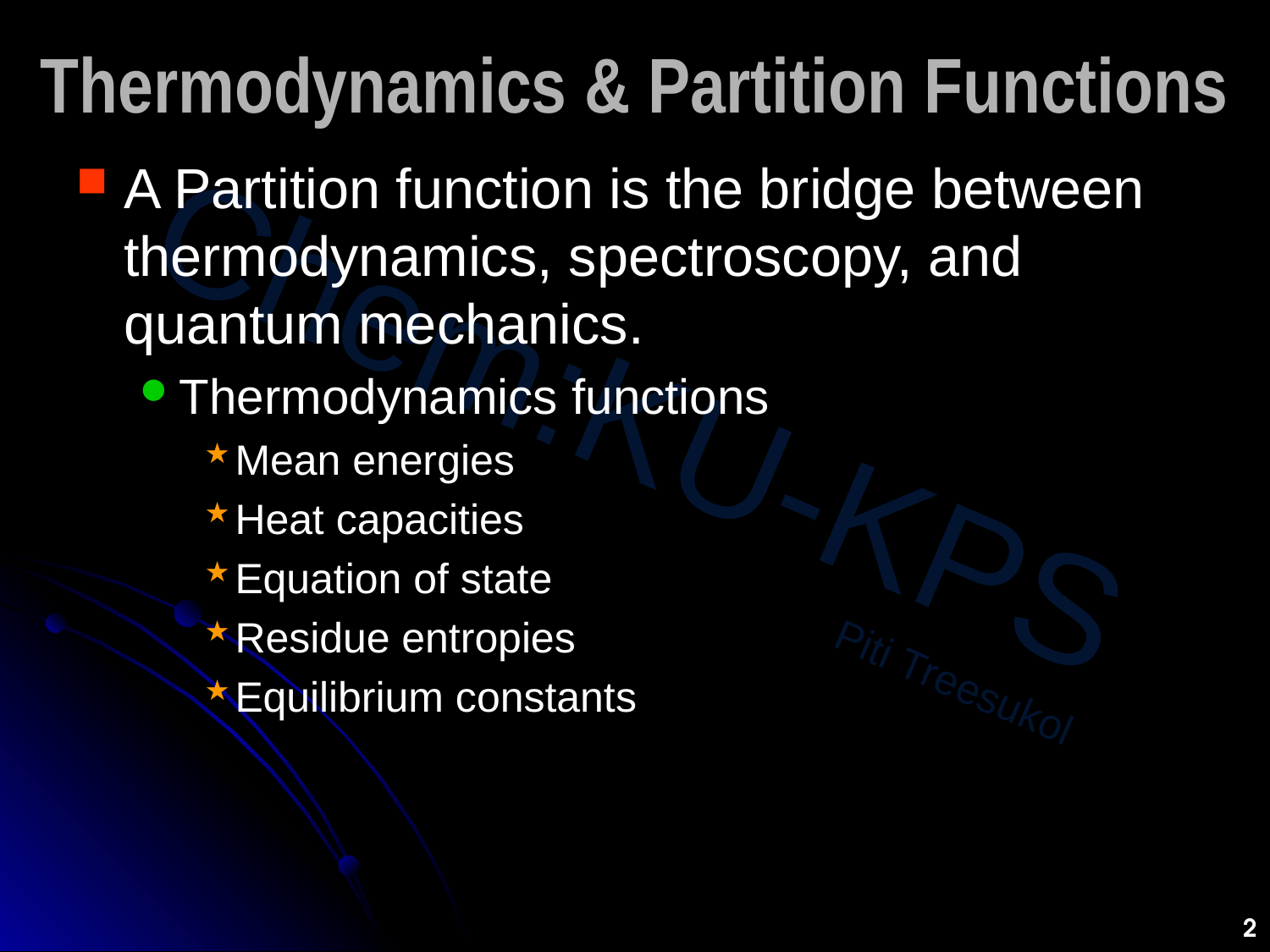

# Thermodynamics & Partition Functions
A Partition function is the bridge between thermodynamics, spectroscopy, and quantum mechanics.
Thermodynamics functions
Mean energies
Heat capacities
Equation of state
Residue entropies
Equilibrium constants
2